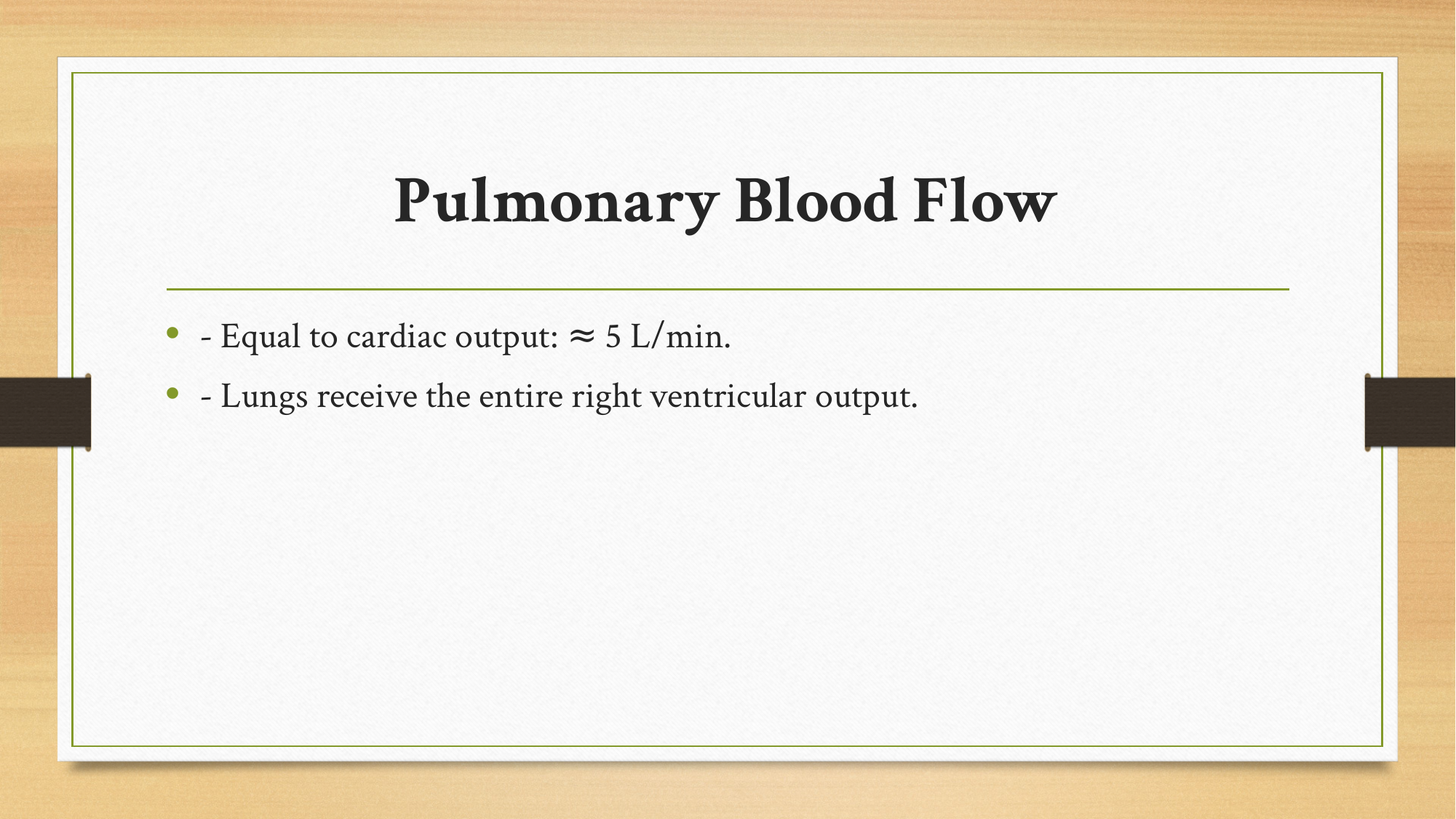

# Pulmonary Blood Flow
- Equal to cardiac output: ≈ 5 L/min.
- Lungs receive the entire right ventricular output.